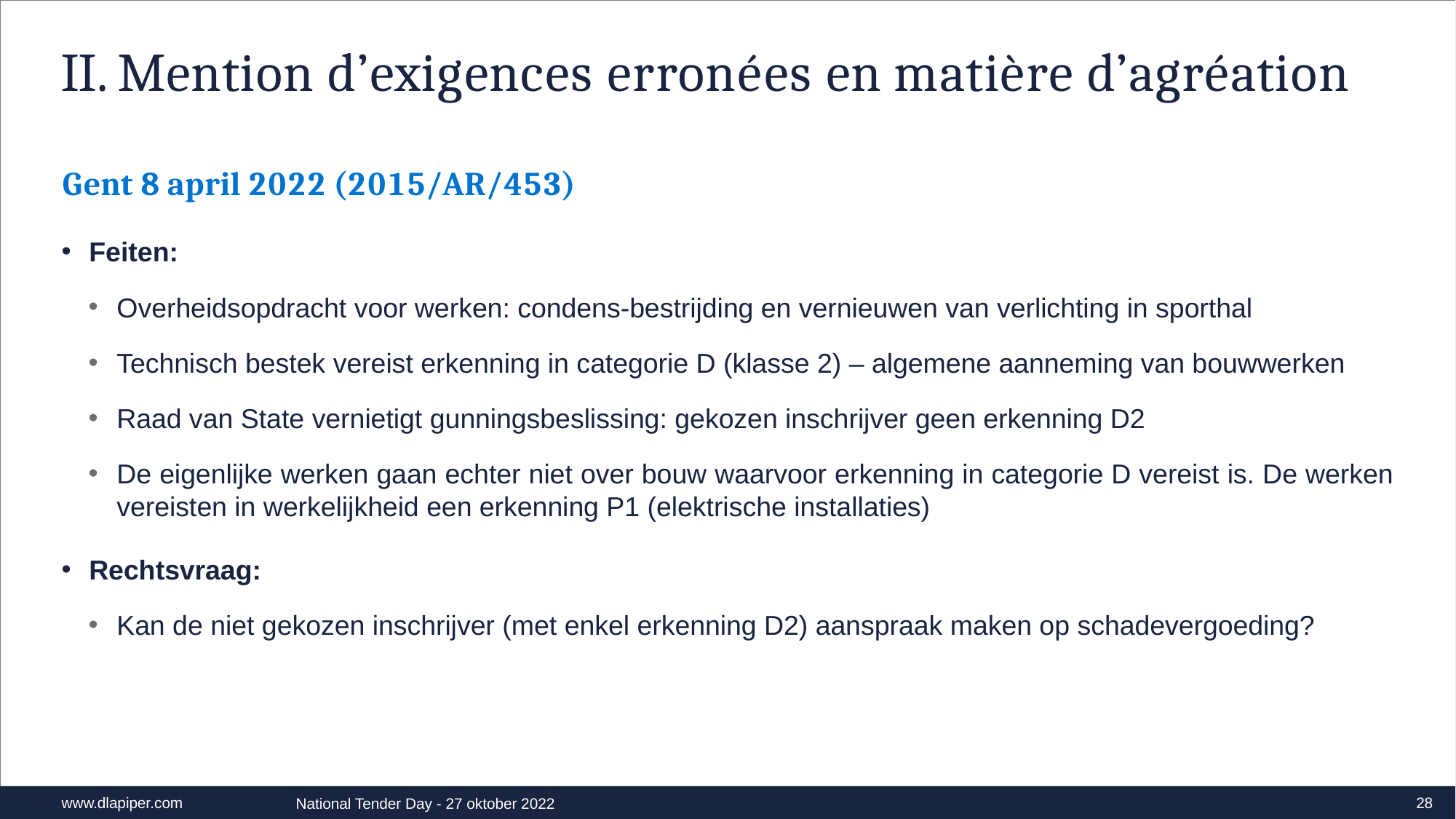

# II. Mention d’exigences erronées en matière d’agréation

Gent 8 april 2022 (2015/AR/453)
Feiten:
Overheidsopdracht voor werken: condens-bestrijding en vernieuwen van verlichting in sporthal
Technisch bestek vereist erkenning in categorie D (klasse 2) – algemene aanneming van bouwwerken
Raad van State vernietigt gunningsbeslissing: gekozen inschrijver geen erkenning D2
De eigenlijke werken gaan echter niet over bouw waarvoor erkenning in categorie D vereist is. De werken vereisten in werkelijkheid een erkenning P1 (elektrische installaties)
Rechtsvraag:
Kan de niet gekozen inschrijver (met enkel erkenning D2) aanspraak maken op schadevergoeding?

28
National Tender Day - 27 oktober 2022